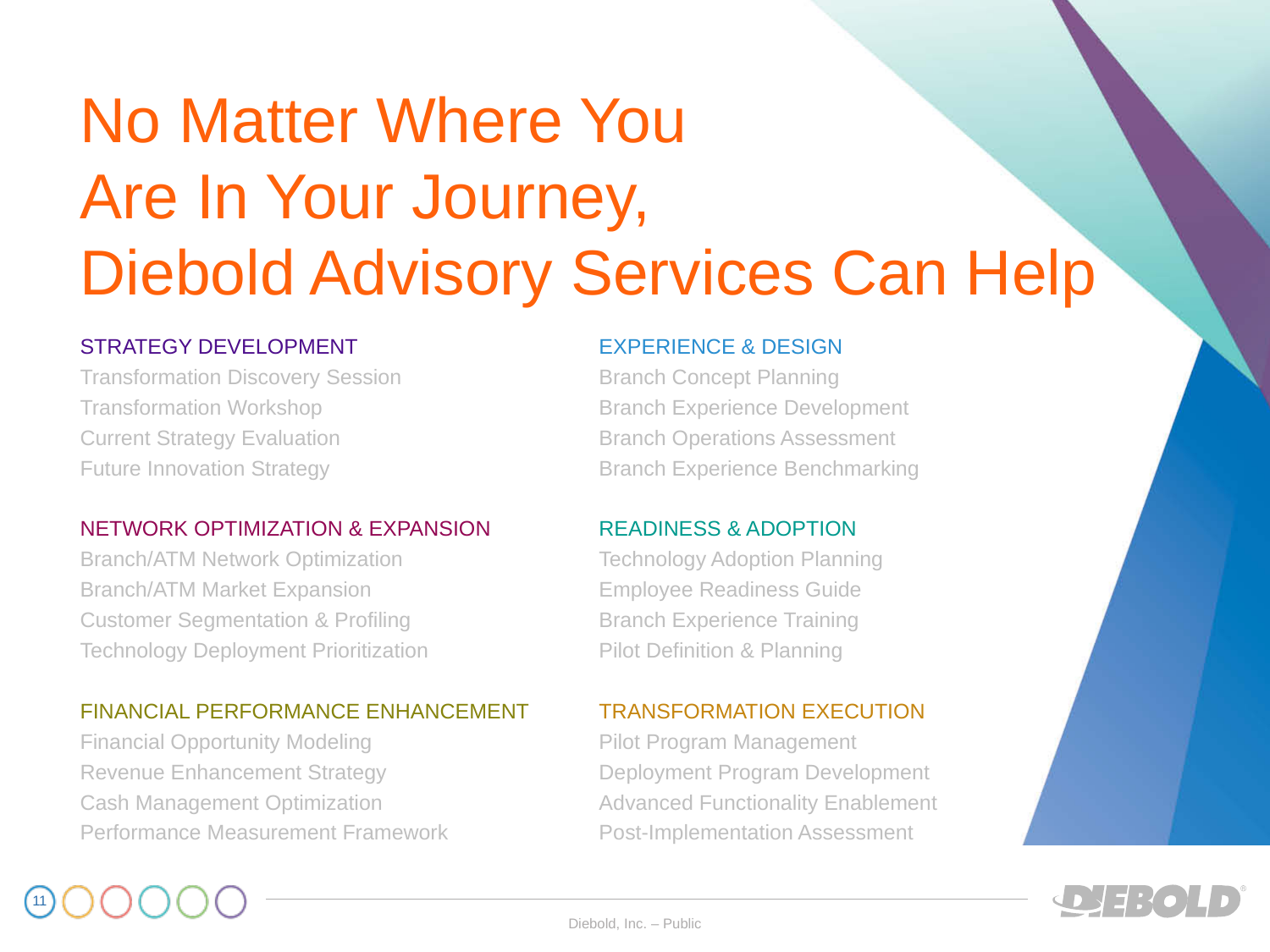

No Matter Where You                   Are In Your Journey,              Diebold Advisory Services Can Help
EXPERIENCE & DESIGN
Branch Concept Planning
Branch Experience Development
Branch Operations Assessment
Branch Experience Benchmarking

READINESS & ADOPTION
Technology Adoption Planning
Employee Readiness Guide
Branch Experience Training
Pilot Definition & Planning
TRANSFORMATION EXECUTION
Pilot Program Management
Deployment Program Development
Advanced Functionality Enablement
Post-Implementation Assessment
STRATEGY DEVELOPMENT
Transformation Discovery Session
Transformation Workshop
Current Strategy Evaluation
Future Innovation Strategy
NETWORK OPTIMIZATION & EXPANSION
Branch/ATM Network Optimization
Branch/ATM Market Expansion
Customer Segmentation & Profiling
Technology Deployment Prioritization

FINANCIAL PERFORMANCE ENHANCEMENT
Financial Opportunity Modeling
Revenue Enhancement Strategy
Cash Management Optimization
Performance Measurement Framework